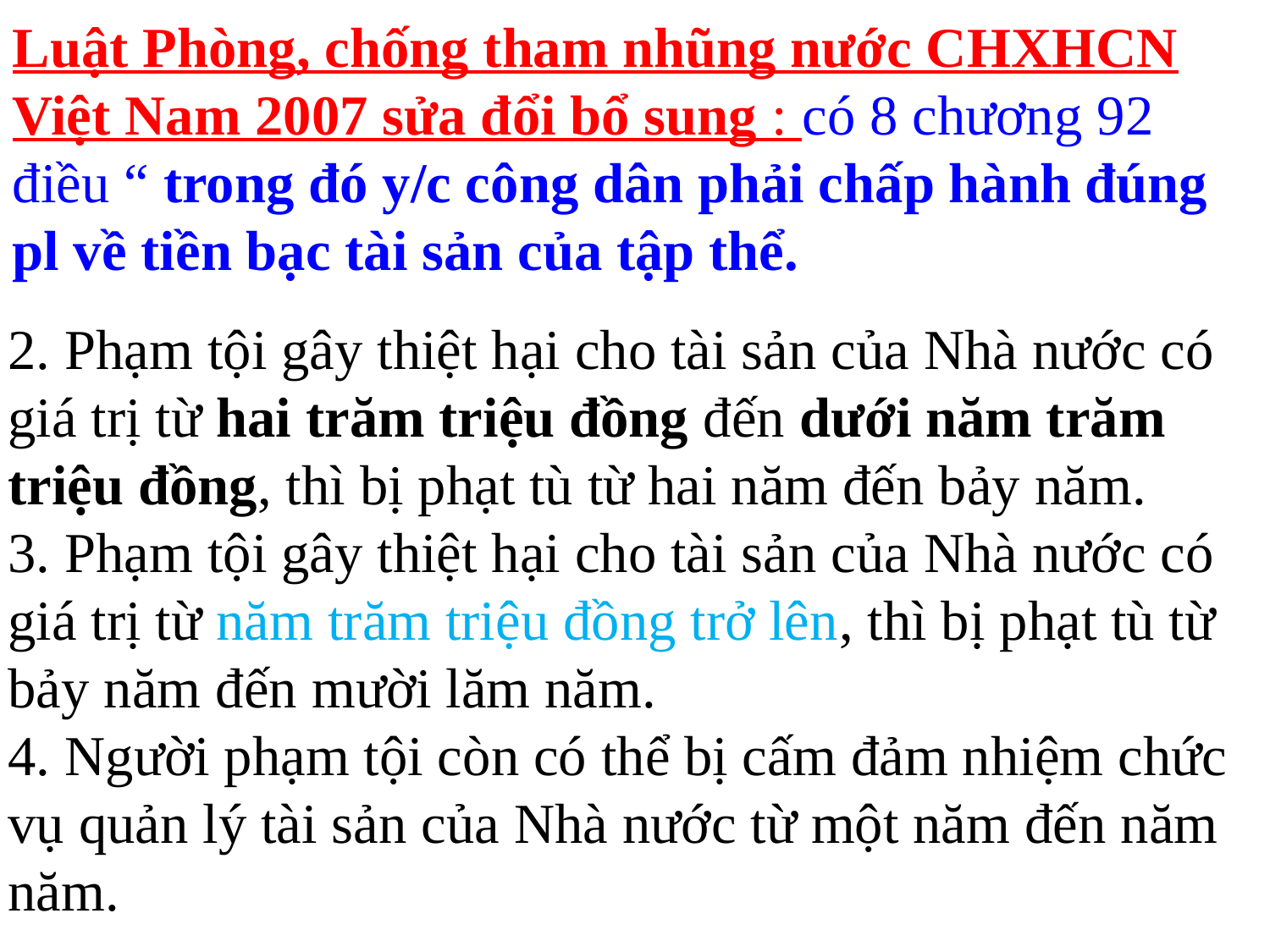

Luật Phòng, chống tham nhũng nước CHXHCN Việt Nam 2007 sửa đổi bổ sung : có 8 chương 92 điều “ trong đó y/c công dân phải chấp hành đúng pl về tiền bạc tài sản của tập thể.

2. Phạm tội gây thiệt hại cho tài sản của Nhà nước có giá trị từ hai trăm triệu đồng đến dưới năm trăm triệu đồng, thì bị phạt tù từ hai năm đến bảy năm.
3. Phạm tội gây thiệt hại cho tài sản của Nhà nước có giá trị từ năm trăm triệu đồng trở lên, thì bị phạt tù từ bảy năm đến mười lăm năm.
4. Người phạm tội còn có thể bị cấm đảm nhiệm chức vụ quản lý tài sản của Nhà nước từ một năm đến năm năm.